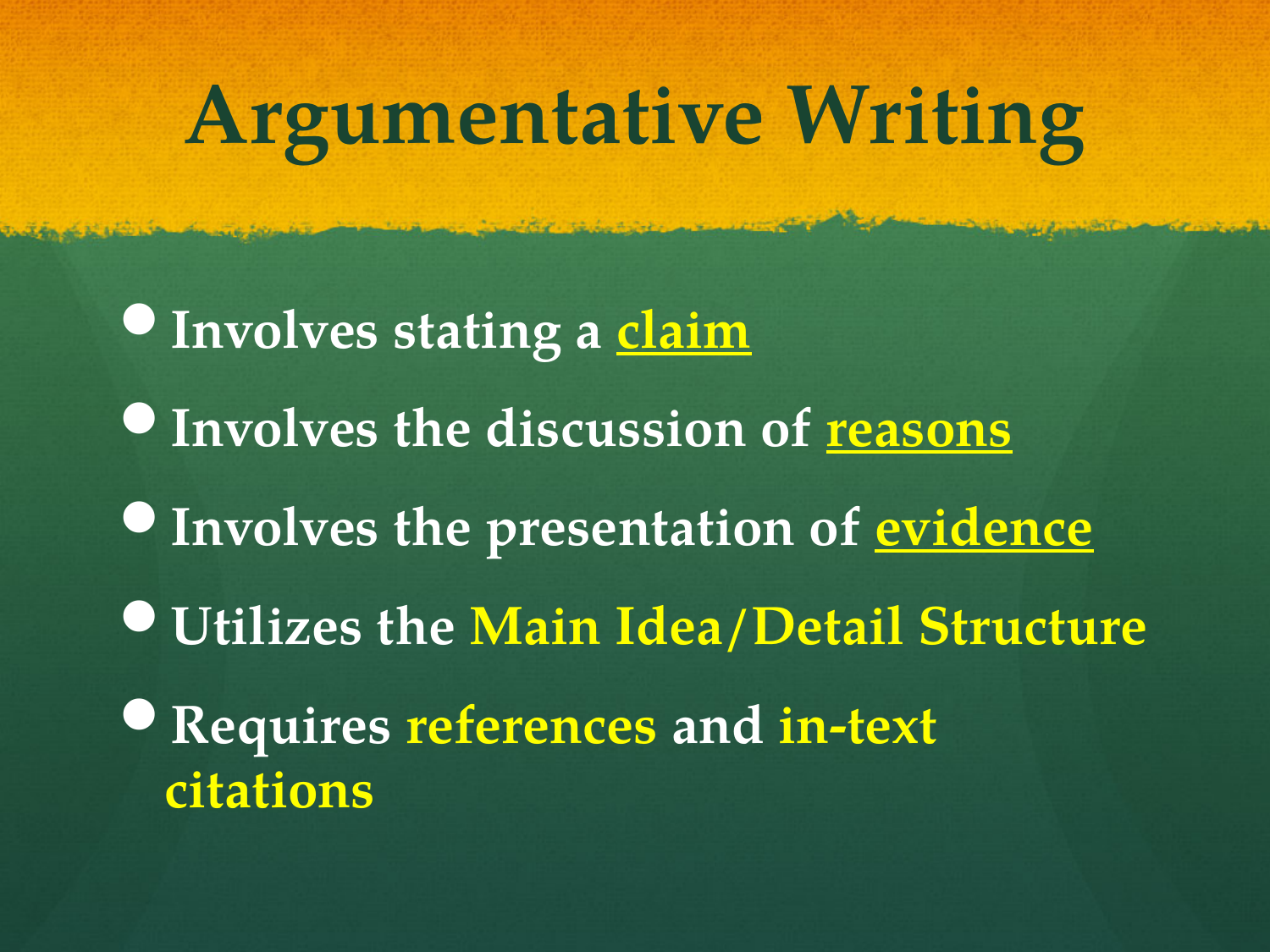

# Argumentative Writing
Involves stating a claim
Involves the discussion of reasons
Involves the presentation of evidence
Utilizes the Main Idea/Detail Structure
Requires references and in-text citations